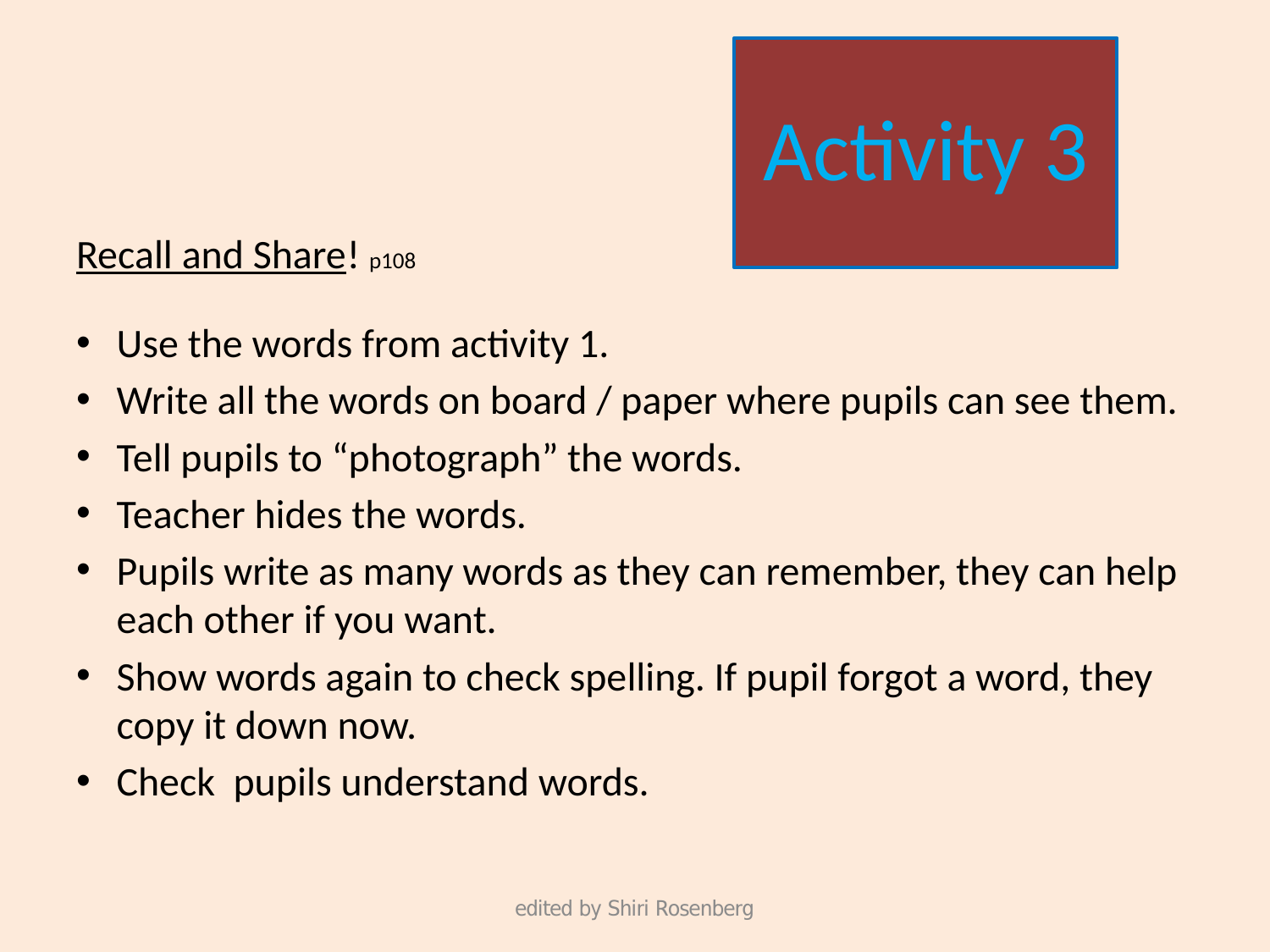

Activity 3
#
Recall and Share! p108

Use the words from activity 1.
Write all the words on board / paper where pupils can see them.
Tell pupils to “photograph” the words.
Teacher hides the words.
Pupils write as many words as they can remember, they can help each other if you want.
Show words again to check spelling. If pupil forgot a word, they copy it down now.
Check  pupils understand words.

edited by Shiri Rosenberg